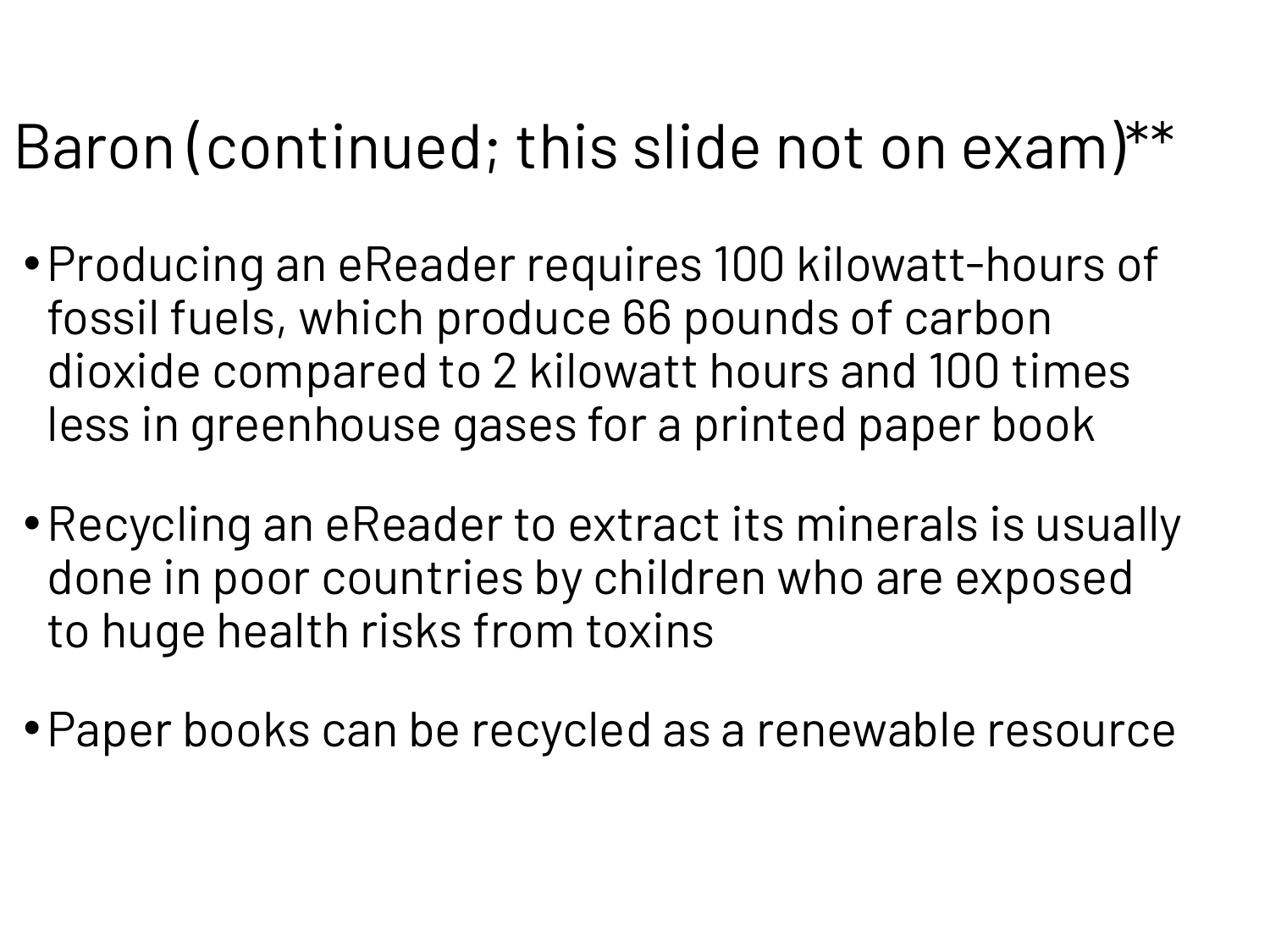

# Baron (continued; this slide not on exam)**
Producing an eReader requires 100 kilowatt-hours of fossil fuels, which produce 66 pounds of carbon dioxide compared to 2 kilowatt hours and 100 times less in greenhouse gases for a printed paper book

Recycling an eReader to extract its minerals is usually done in poor countries by children who are exposed to huge health risks from toxins

Paper books can be recycled as a renewable resource